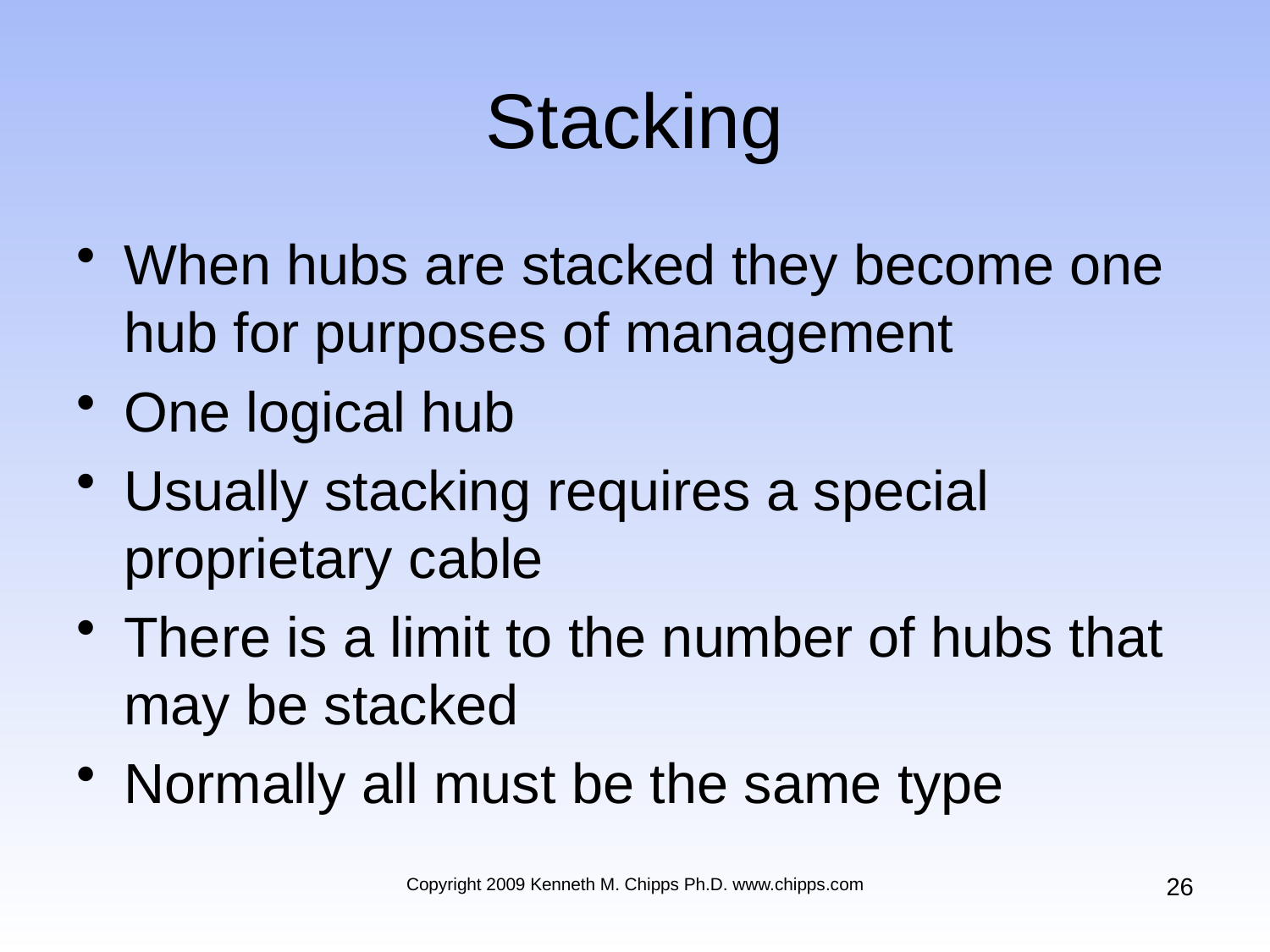

# Stacking
When hubs are stacked they become one hub for purposes of management
One logical hub
Usually stacking requires a special proprietary cable
There is a limit to the number of hubs that may be stacked
Normally all must be the same type
26
Copyright 2009 Kenneth M. Chipps Ph.D. www.chipps.com